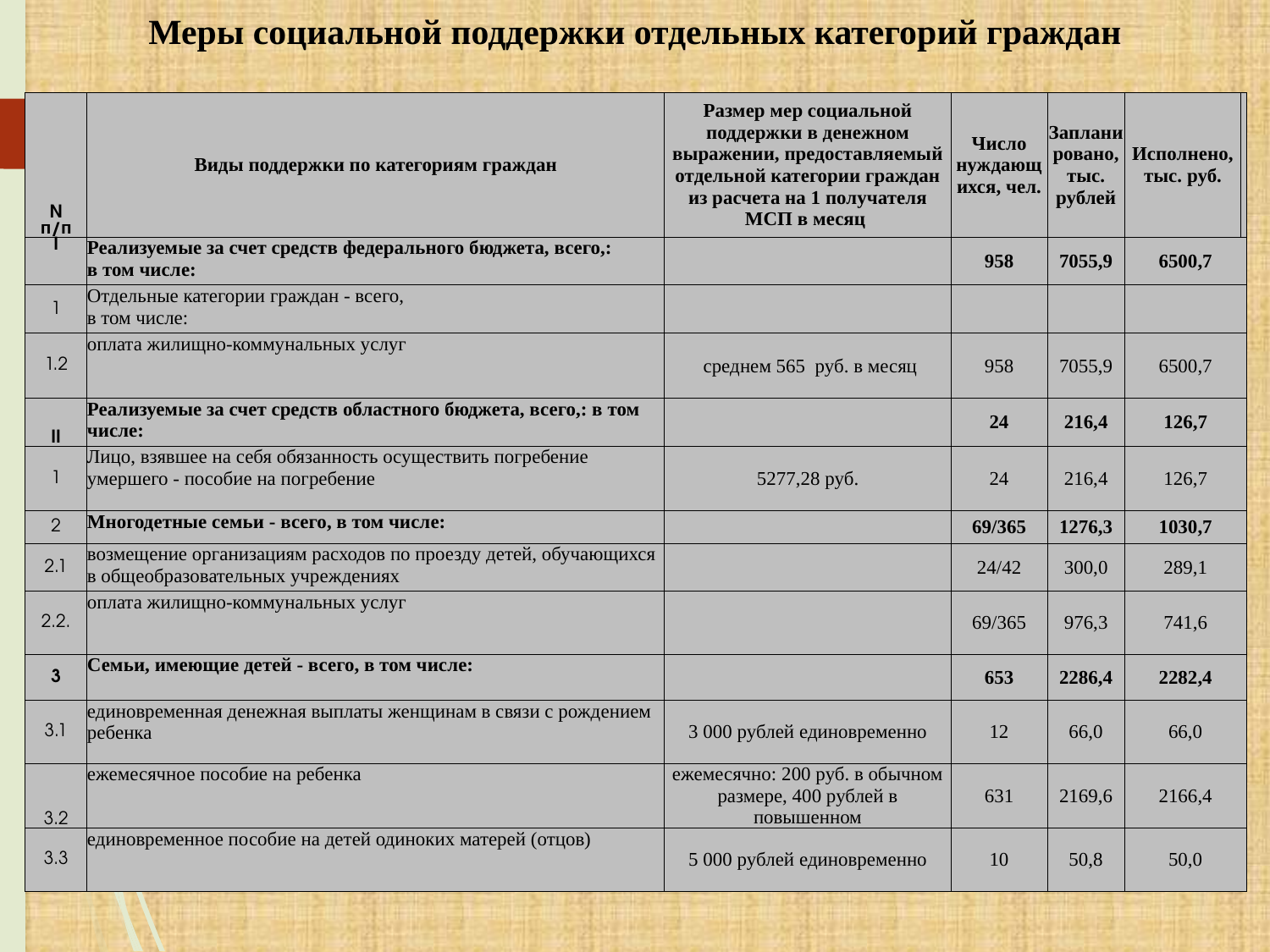

# Меры социальной поддержки отдельных категорий граждан
| N п/п | Виды поддержки по категориям граждан | Размер мер социальной поддержки в денежном выражении, предоставляемый отдельной категории граждан из расчета на 1 получателя МСП в месяц | Число нуждающихся, чел. | Запланировано, тыс. рублей | Исполнено, тыс. руб. |  |
| --- | --- | --- | --- | --- | --- | --- |
| I | Реализуемые за счет средств федерального бюджета, всего,: в том числе: |  | 958 | 7055,9 | 6500,7 |  |
| 1 | Отдельные категории граждан - всего, в том числе: |  |  |  |  |  |
| 1.2 | оплата жилищно-коммунальных услуг | среднем 565 руб. в месяц | 958 | 7055,9 | 6500,7 |  |
| II | Реализуемые за счет средств областного бюджета, всего,: в том числе: |  | 24 | 216,4 | 126,7 |  |
| 1 | Лицо, взявшее на себя обязанность осуществить погребение умершего - пособие на погребение | 5277,28 руб. | 24 | 216,4 | 126,7 |  |
| 2 | Многодетные семьи - всего, в том числе: |  | 69/365 | 1276,3 | 1030,7 |  |
| 2.1 | возмещение организациям расходов по проезду детей, обучающихся в общеобразовательных учреждениях |  | 24/42 | 300,0 | 289,1 |  |
| 2.2. | оплата жилищно-коммунальных услуг |  | 69/365 | 976,3 | 741,6 |  |
| 3 | Семьи, имеющие детей - всего, в том числе: |  | 653 | 2286,4 | 2282,4 |  |
| 3.1 | единовременная денежная выплаты женщинам в связи с рождением ребенка | 3 000 рублей единовременно | 12 | 66,0 | 66,0 |  |
| 3.2 | ежемесячное пособие на ребенка | ежемесячно: 200 руб. в обычном размере, 400 рублей в повышенном | 631 | 2169,6 | 2166,4 |  |
| 3.3 | единовременное пособие на детей одиноких матерей (отцов) | 5 000 рублей единовременно | 10 | 50,8 | 50,0 |  |